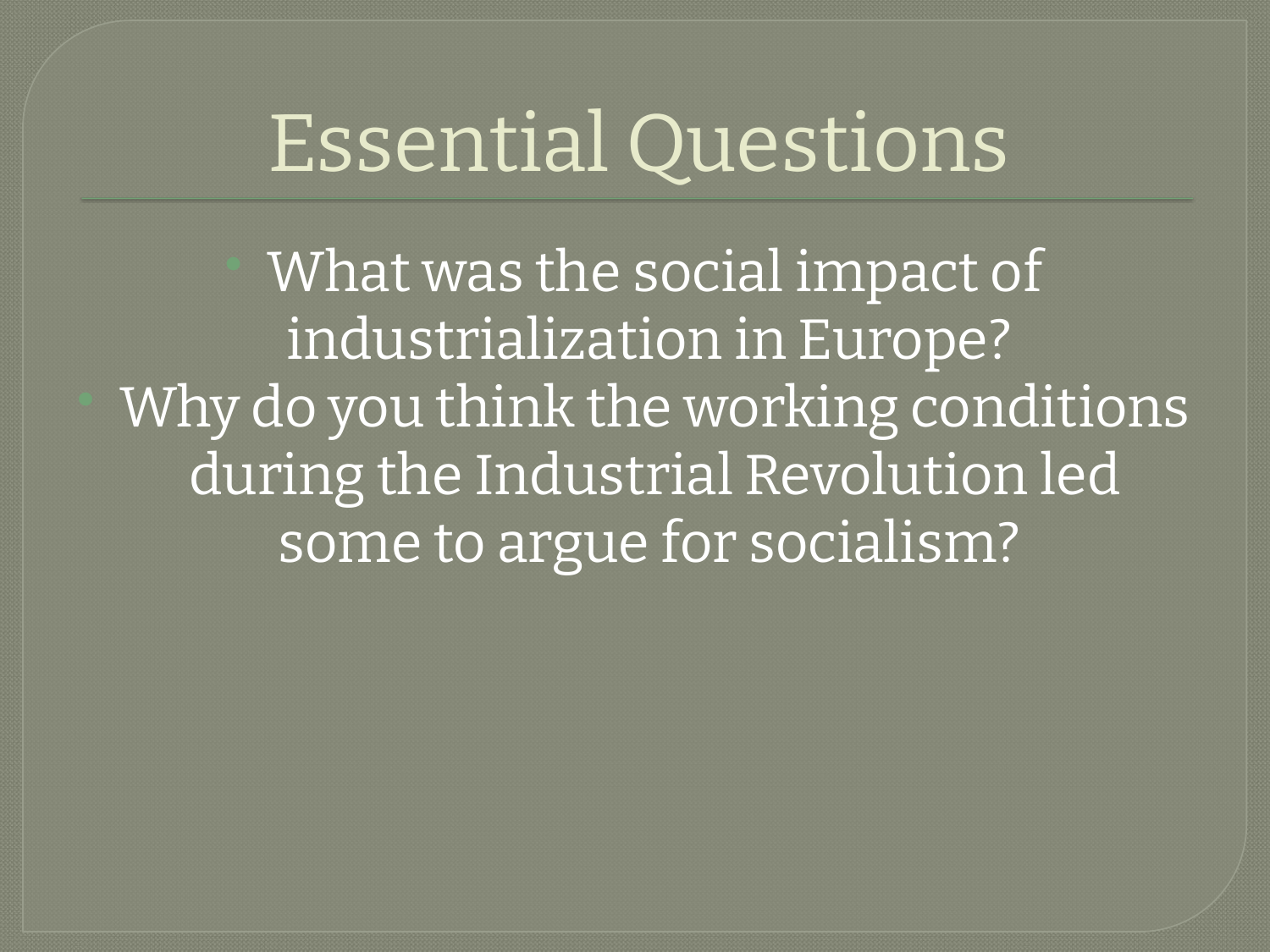

# Essential Questions
What was the social impact of industrialization in Europe?
Why do you think the working conditions during the Industrial Revolution led some to argue for socialism?